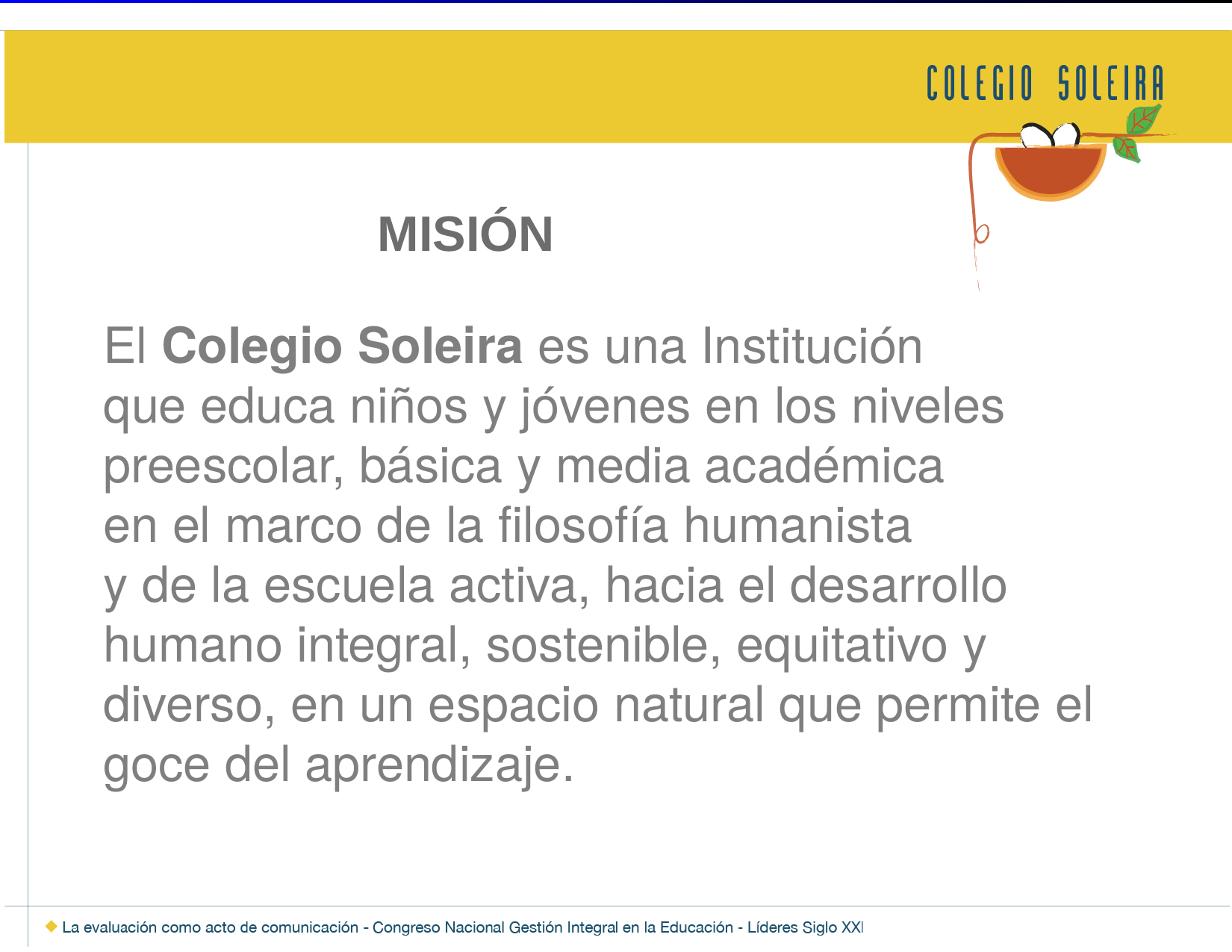

# MISIÓN
El Colegio Soleira es una Institución
que educa niños y jóvenes en los niveles preescolar, básica y media académica
en el marco de la filosofía humanista
y de la escuela activa, hacia el desarrollo humano integral, sostenible, equitativo y diverso, en un espacio natural que permite el goce del aprendizaje.